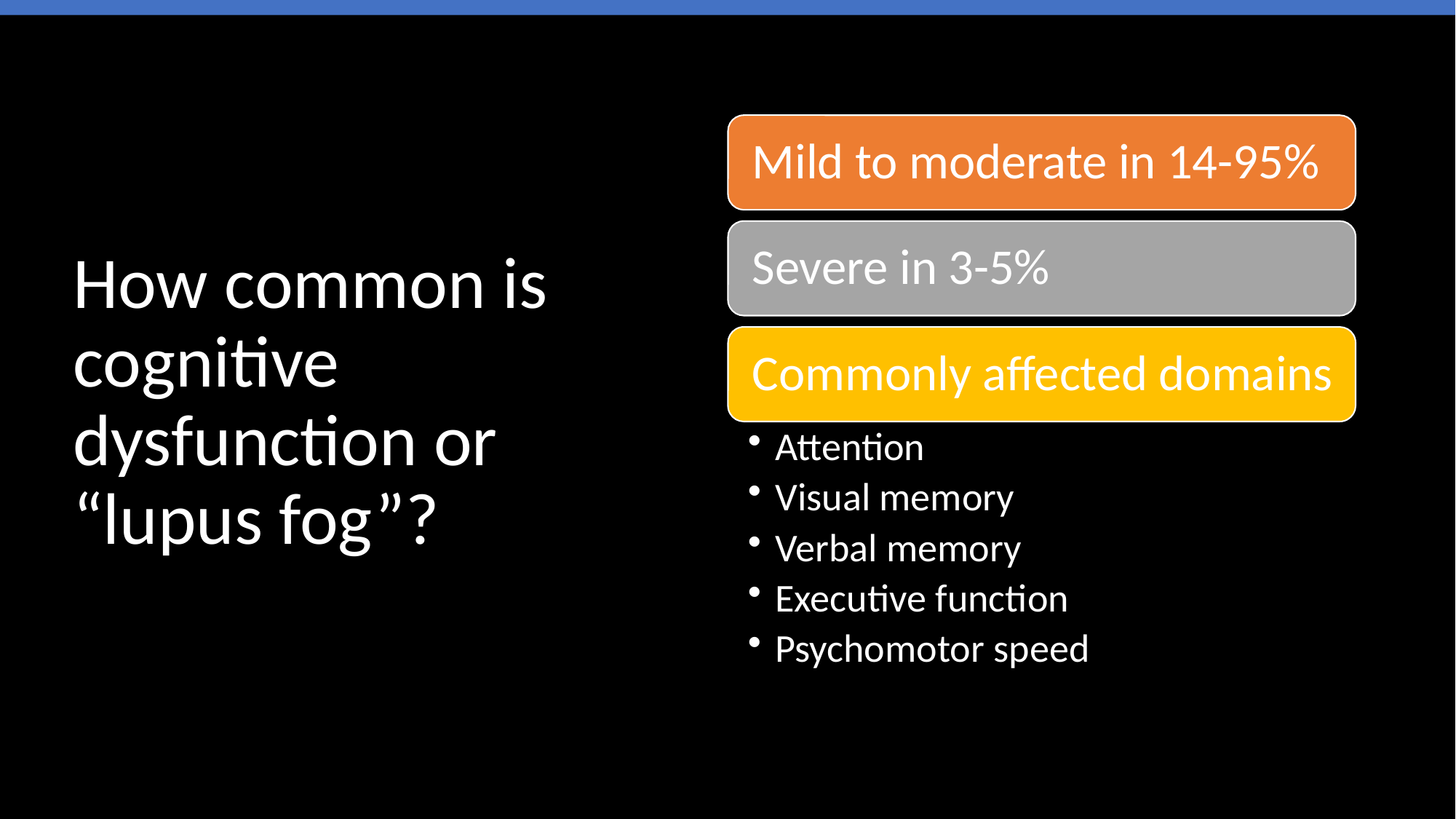

# How common is cognitive dysfunction or “lupus fog”?
Mild to moderate in 14-95%
Severe in 3-5%
Commonly affected domains
Attention
Visual memory
Verbal memory
Executive function
Psychomotor speed